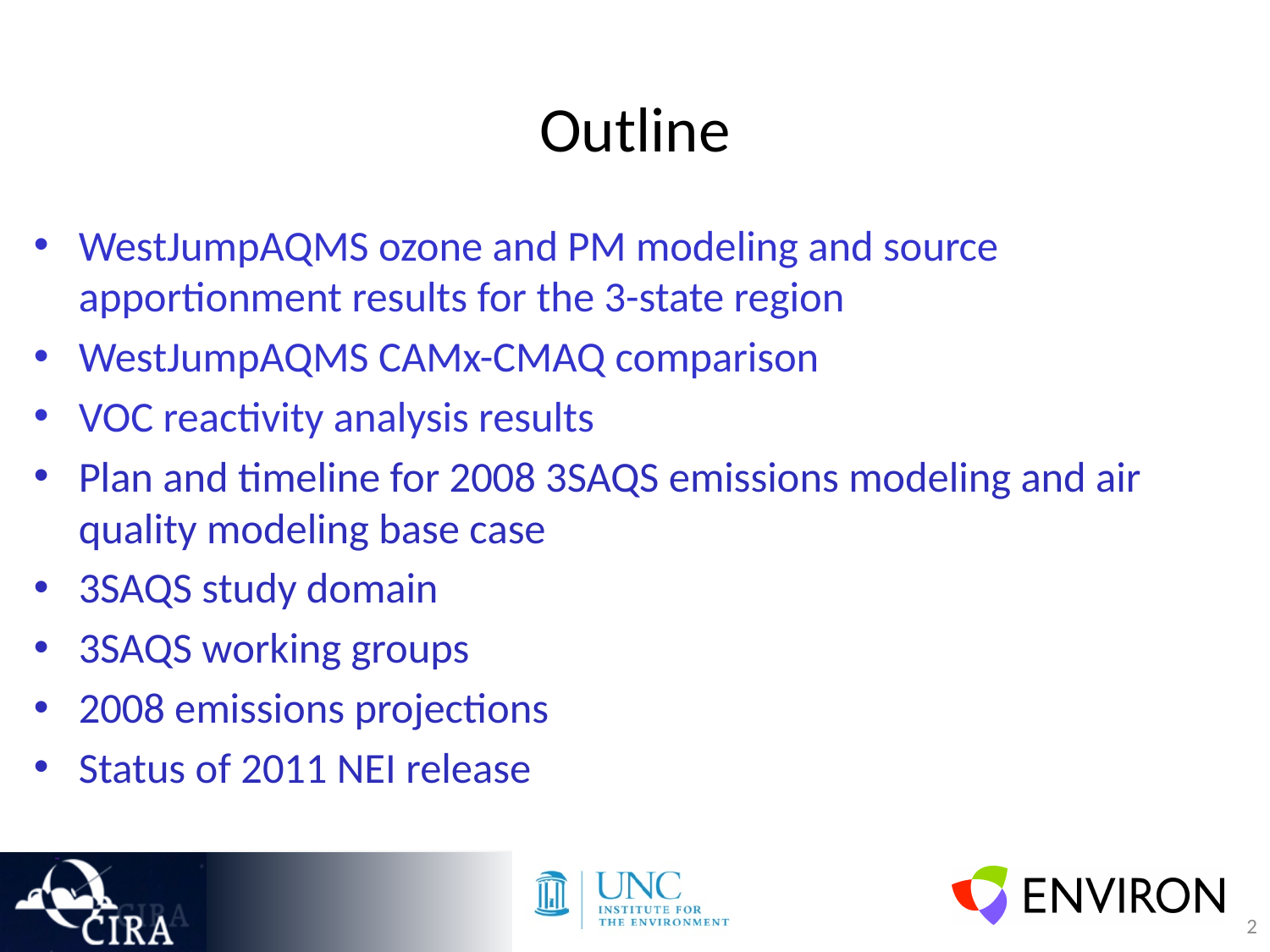

# Outline
WestJumpAQMS ozone and PM modeling and source apportionment results for the 3-state region
WestJumpAQMS CAMx-CMAQ comparison
VOC reactivity analysis results
Plan and timeline for 2008 3SAQS emissions modeling and air quality modeling base case
3SAQS study domain
3SAQS working groups
2008 emissions projections
Status of 2011 NEI release